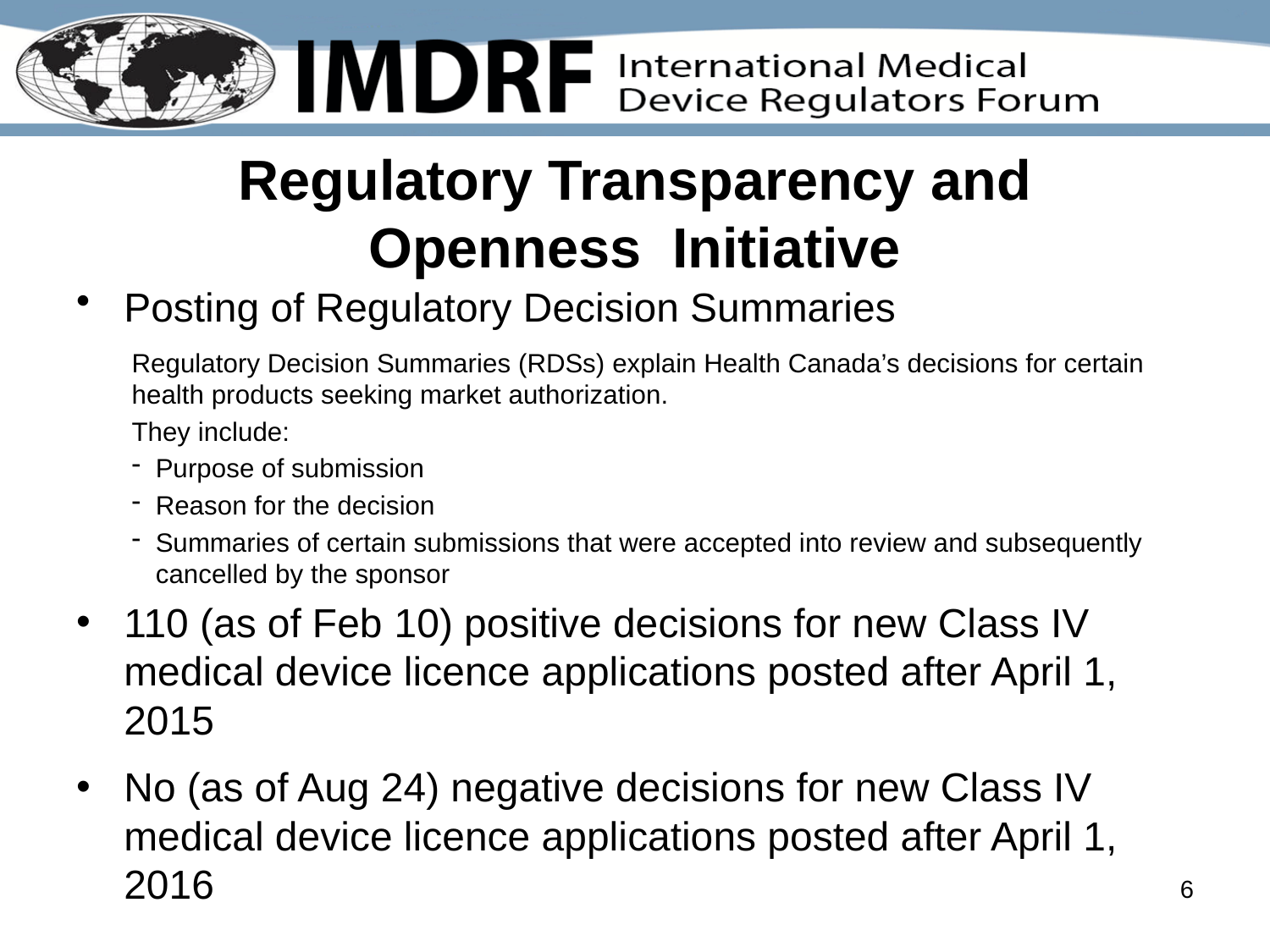

# Regulatory Transparency and Openness  Initiative
Posting of Regulatory Decision Summaries
Regulatory Decision Summaries (RDSs) explain Health Canada’s decisions for certain health products seeking market authorization.
They include:
Purpose of submission
Reason for the decision
Summaries of certain submissions that were accepted into review and subsequently cancelled by the sponsor
110 (as of Feb 10) positive decisions for new Class IV medical device licence applications posted after April 1, 2015
No (as of Aug 24) negative decisions for new Class IV medical device licence applications posted after April 1, 2016

6